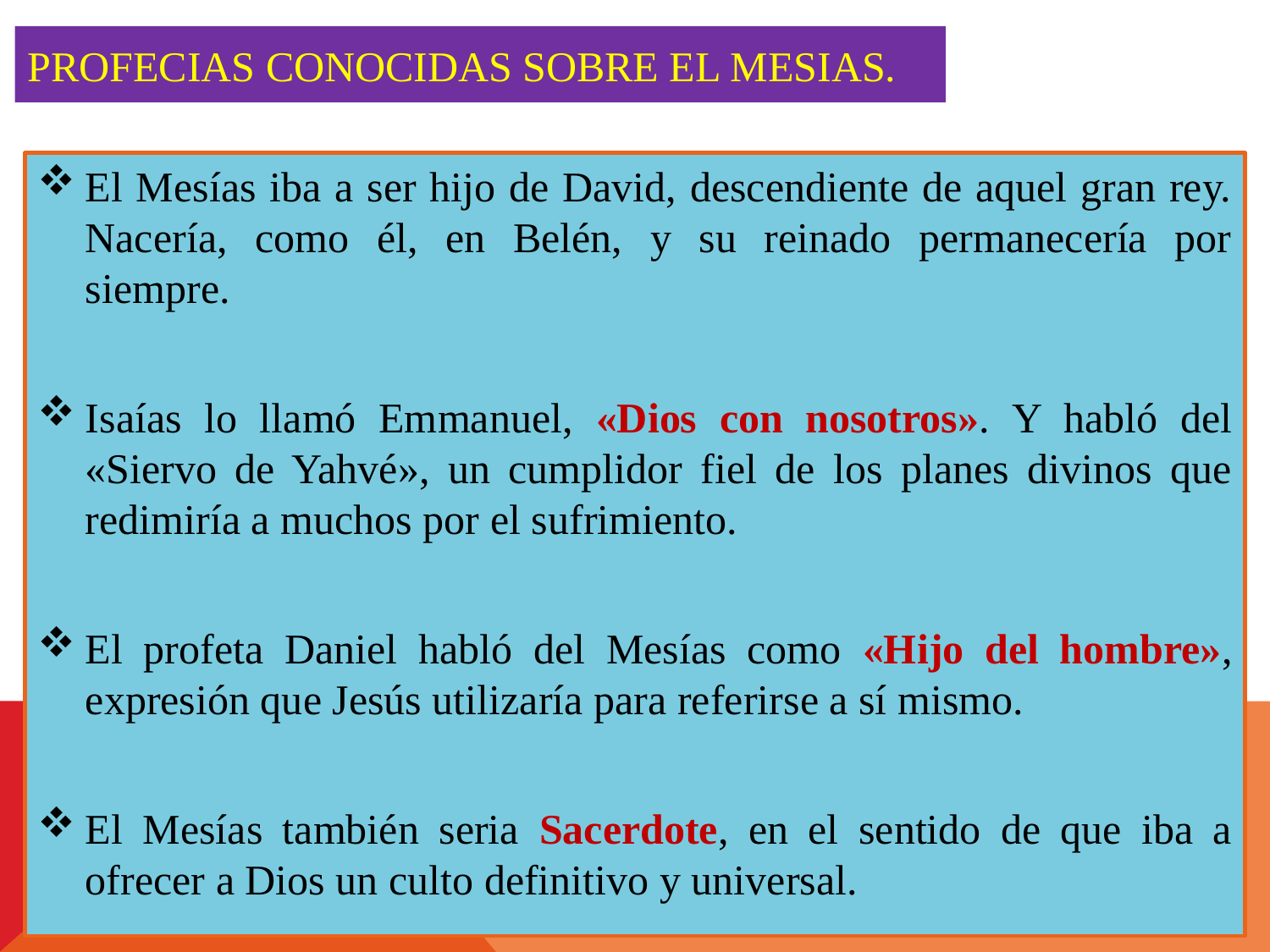

# PROFECIAS CONOCIDAS SOBRE EL MESIAS.
El Mesías iba a ser hijo de David, descendiente de aquel gran rey. Nacería, como él, en Belén, y su reinado permanecería por siempre.

Isaías lo llamó Emmanuel, «Dios con nosotros». Y habló del «Siervo de Yahvé», un cumplidor fiel de los planes divinos que redimiría a muchos por el sufrimiento.

El profeta Daniel habló del Mesías como «Hijo del hombre», expresión que Jesús utilizaría para referirse a sí mismo.

El Mesías también seria Sacerdote, en el sentido de que iba a ofrecer a Dios un culto definitivo y universal.